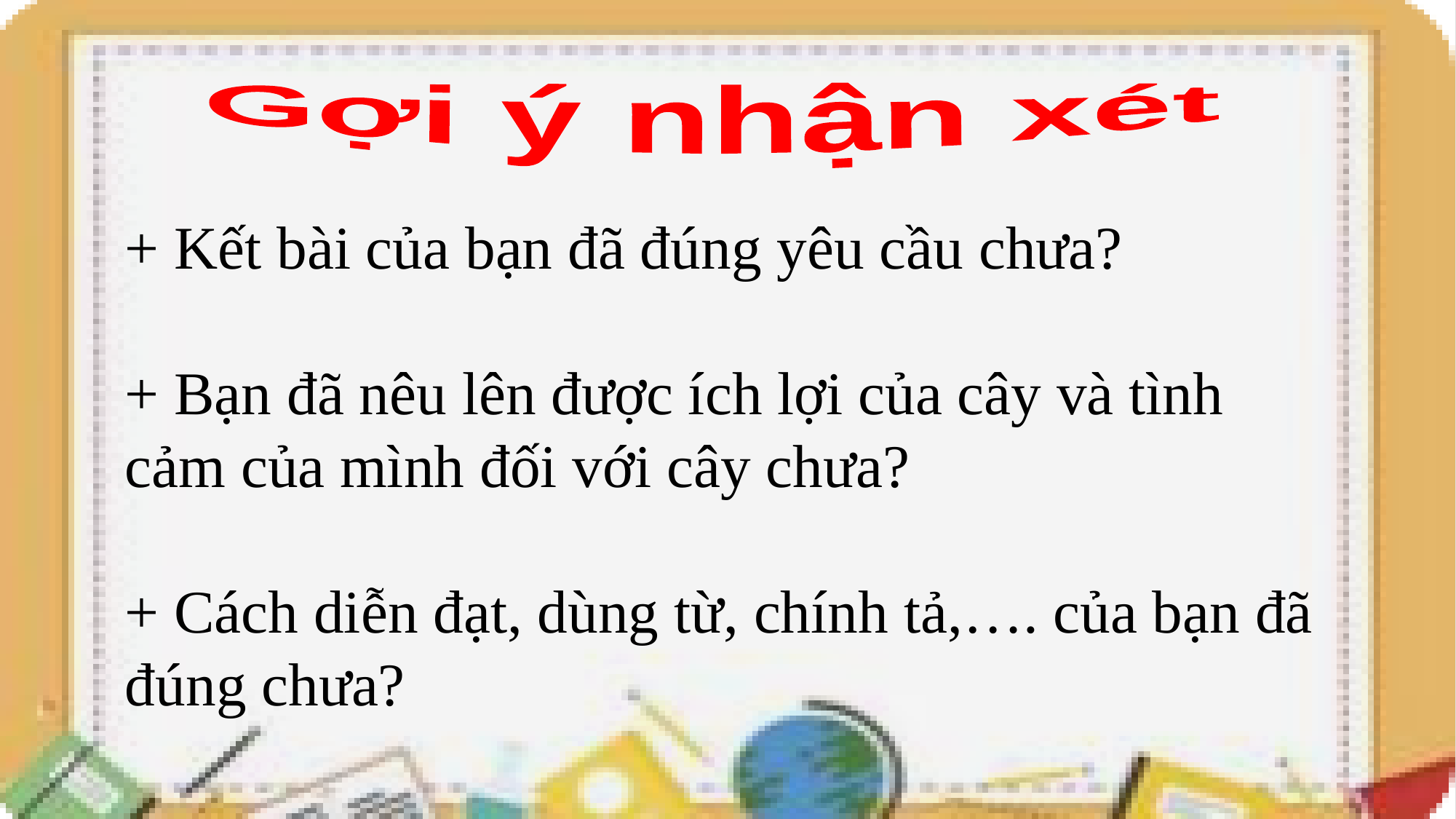

Gợi ý nhận xét
+ Kết bài của bạn đã đúng yêu cầu chưa?

+ Bạn đã nêu lên được ích lợi của cây và tình cảm của mình đối với cây chưa?

+ Cách diễn đạt, dùng từ, chính tả,…. của bạn đã đúng chưa?